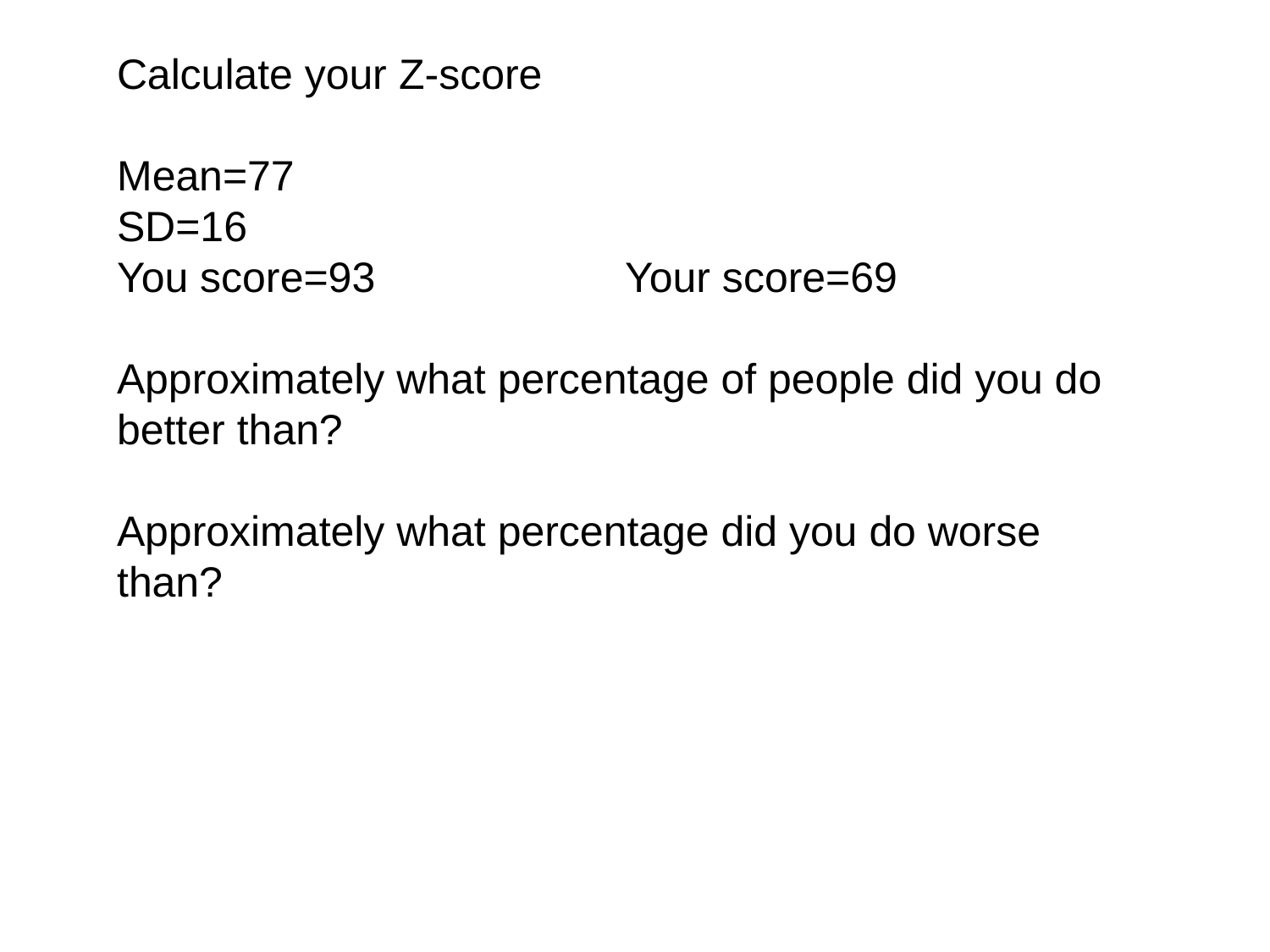

Calculate your Z-score

Mean=77
SD=16
You score=93		Your score=69

Approximately what percentage of people did you do better than?

Approximately what percentage did you do worse than?